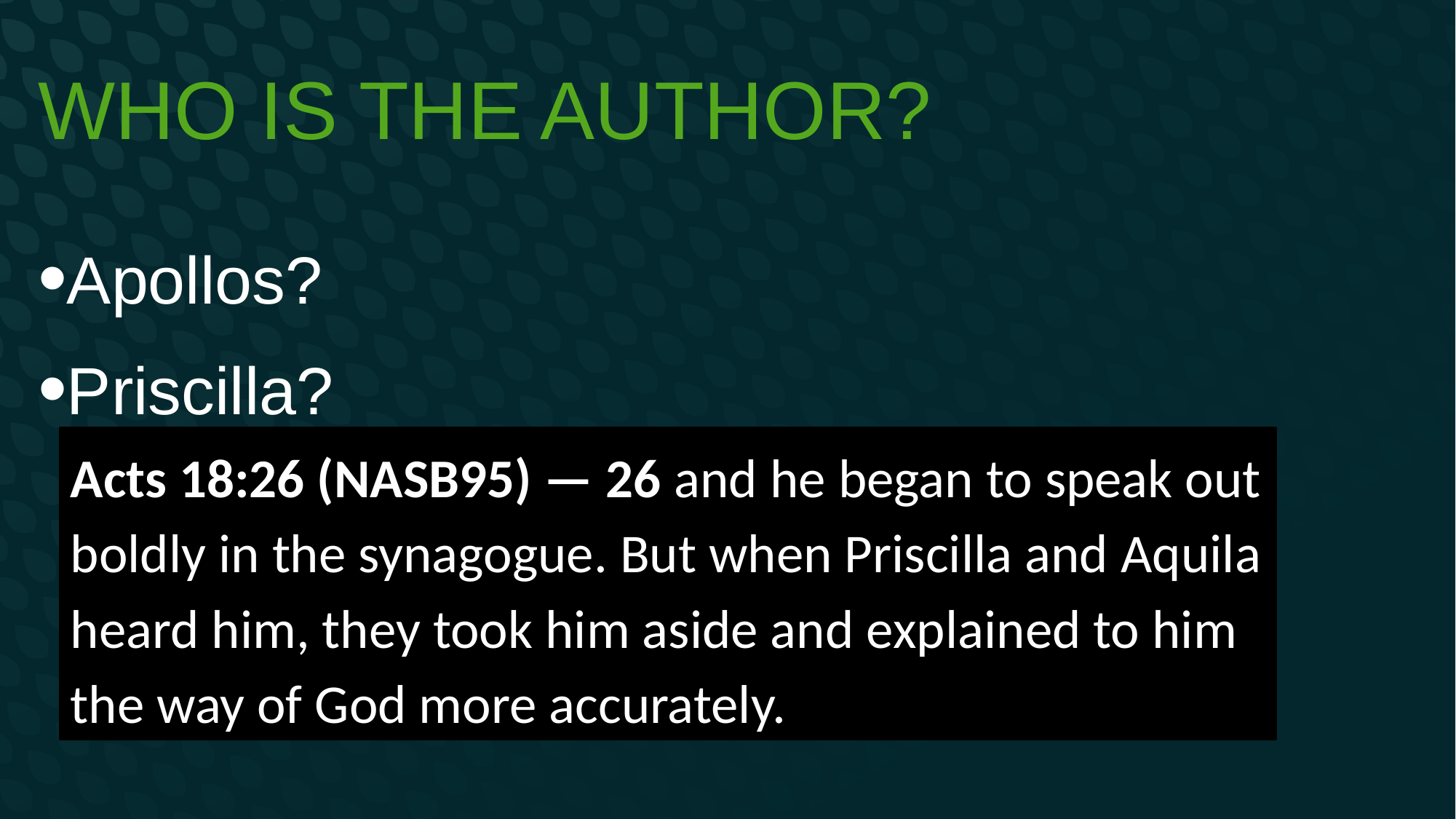

# Who is the author?
Apollos?
Priscilla?
Acts 18:26 (NASB95) — 26 and he began to speak out boldly in the synagogue. But when Priscilla and Aquila heard him, they took him aside and explained to him the way of God more accurately.